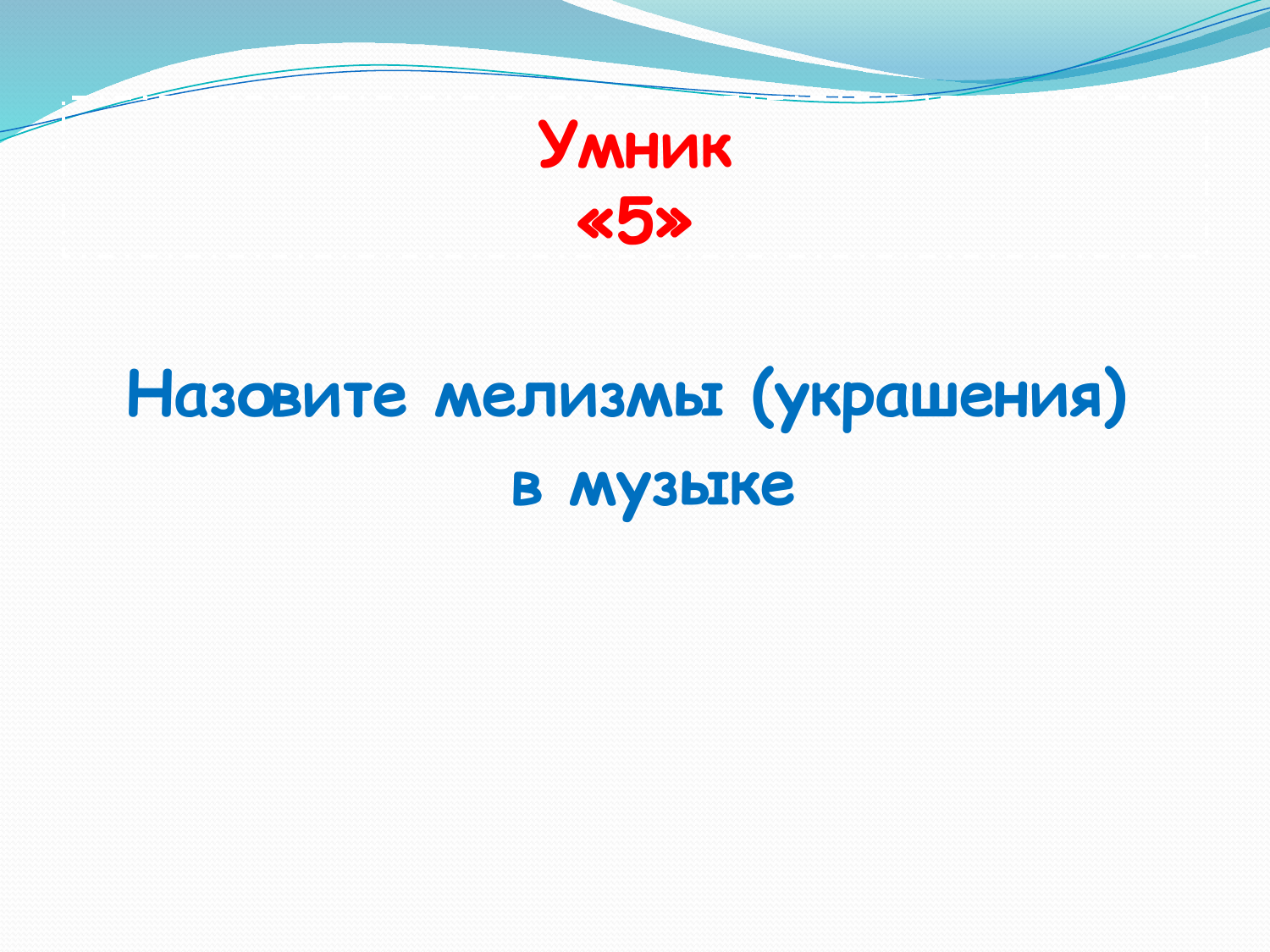

# Умник «5»
Назовите мелизмы (украшения)
 в музыке